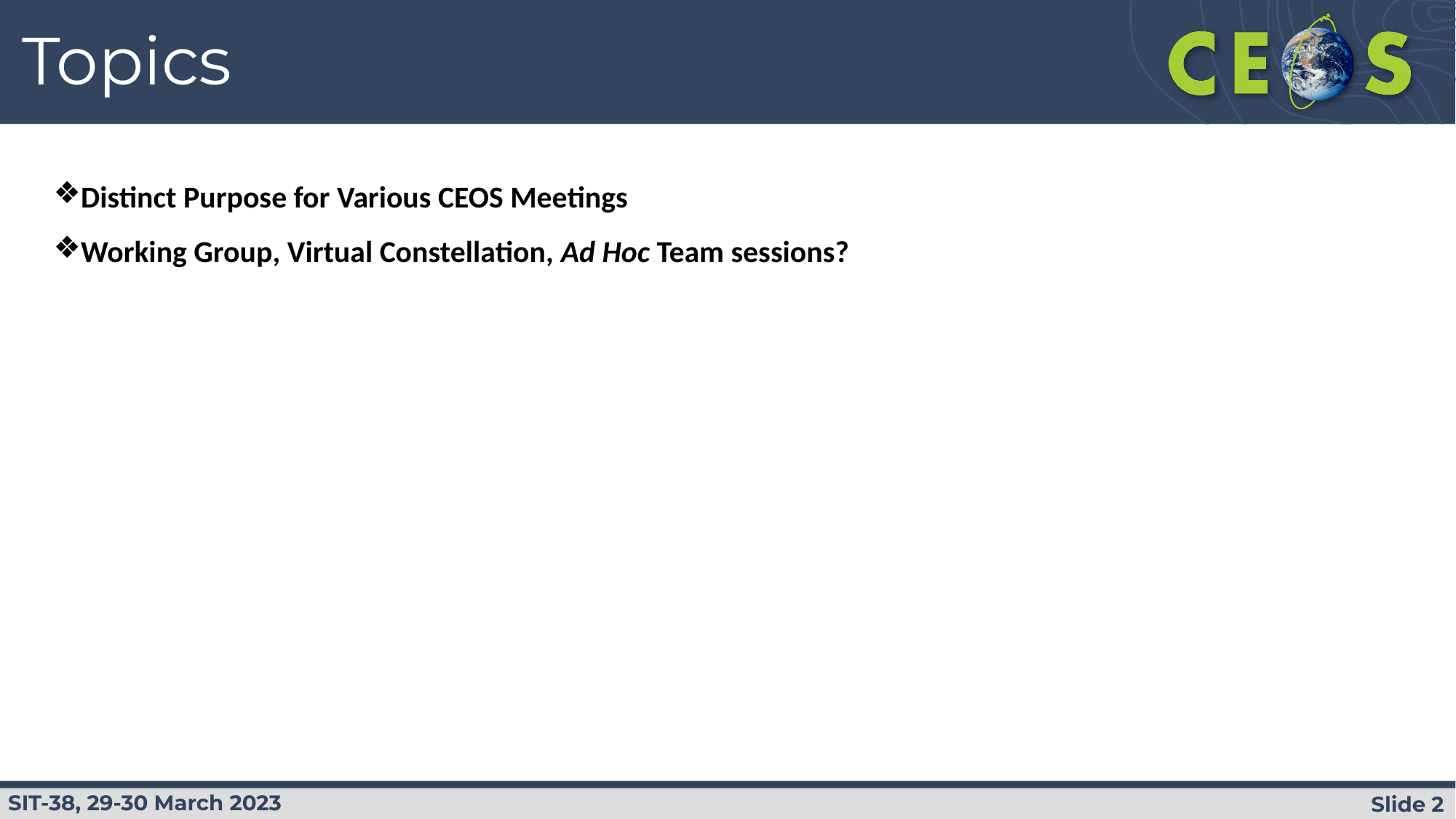

Topics
Distinct Purpose for Various CEOS Meetings
Working Group, Virtual Constellation, Ad Hoc Team sessions?